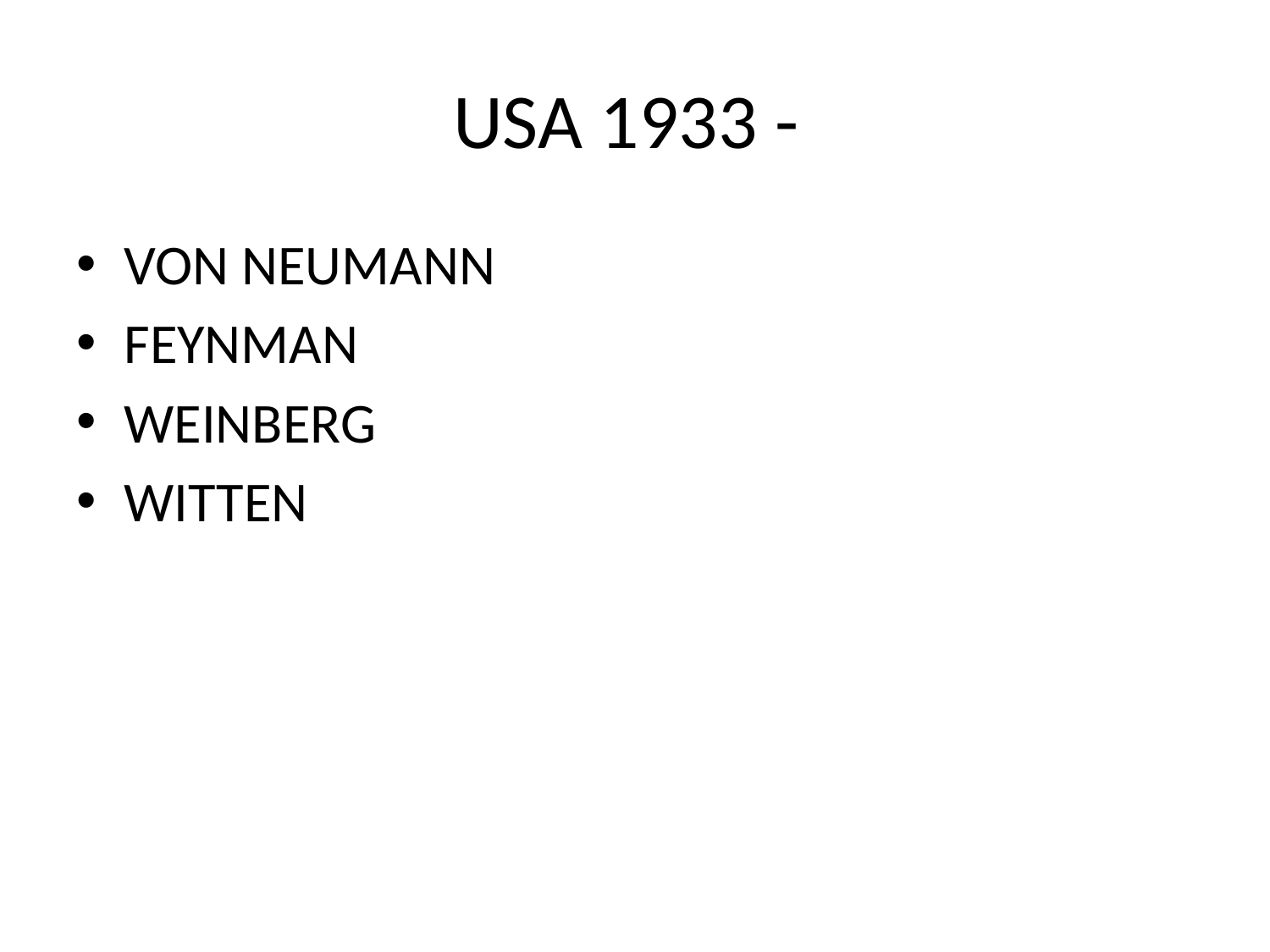

# USA 1933 -
VON NEUMANN
FEYNMAN
WEINBERG
WITTEN